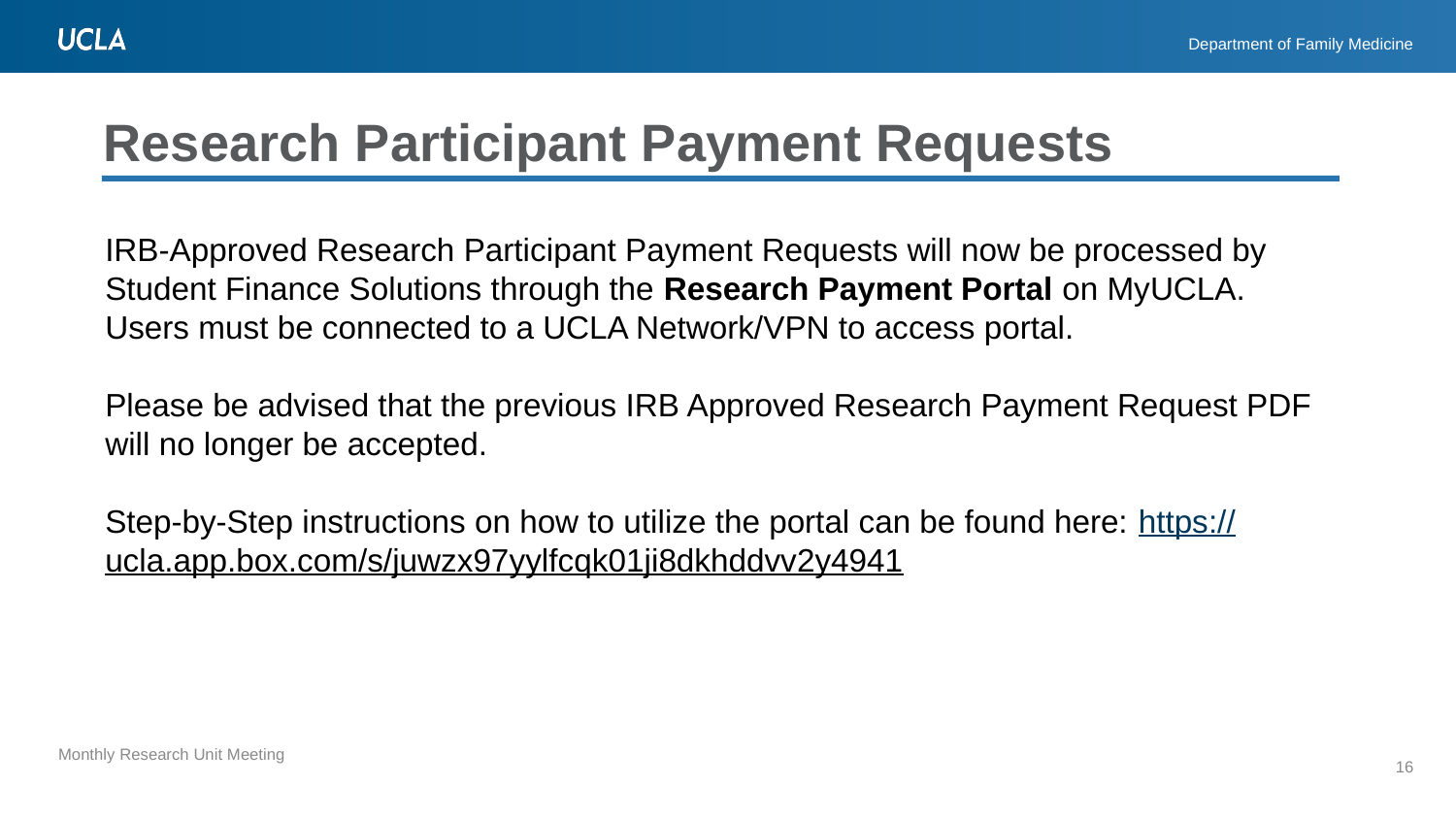

# Research Participant Payment Requests
IRB-Approved Research Participant Payment Requests will now be processed by Student Finance Solutions through the Research Payment Portal on MyUCLA. Users must be connected to a UCLA Network/VPN to access portal.

Please be advised that the previous IRB Approved Research Payment Request PDF will no longer be accepted.

Step-by-Step instructions on how to utilize the portal can be found here: https://ucla.app.box.com/s/juwzx97yylfcqk01ji8dkhddvv2y4941
16